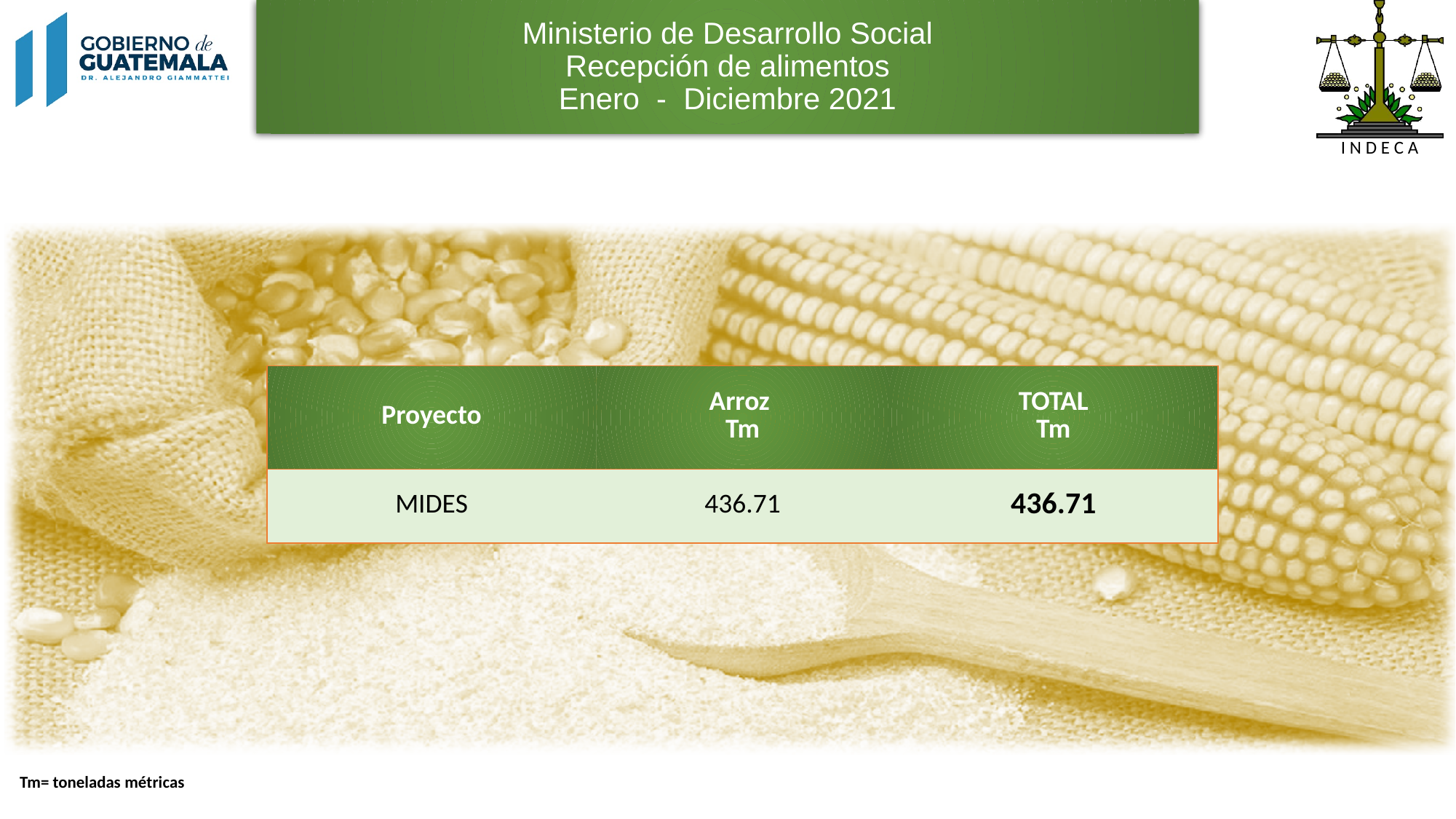

# Ministerio de Desarrollo Social Recepción de alimentos Enero  -  Diciembre 2021
| Proyecto | Arroz Tm | TOTAL Tm |
| --- | --- | --- |
| MIDES | 436.71 | 436.71 |
Tm= toneladas métricas
7